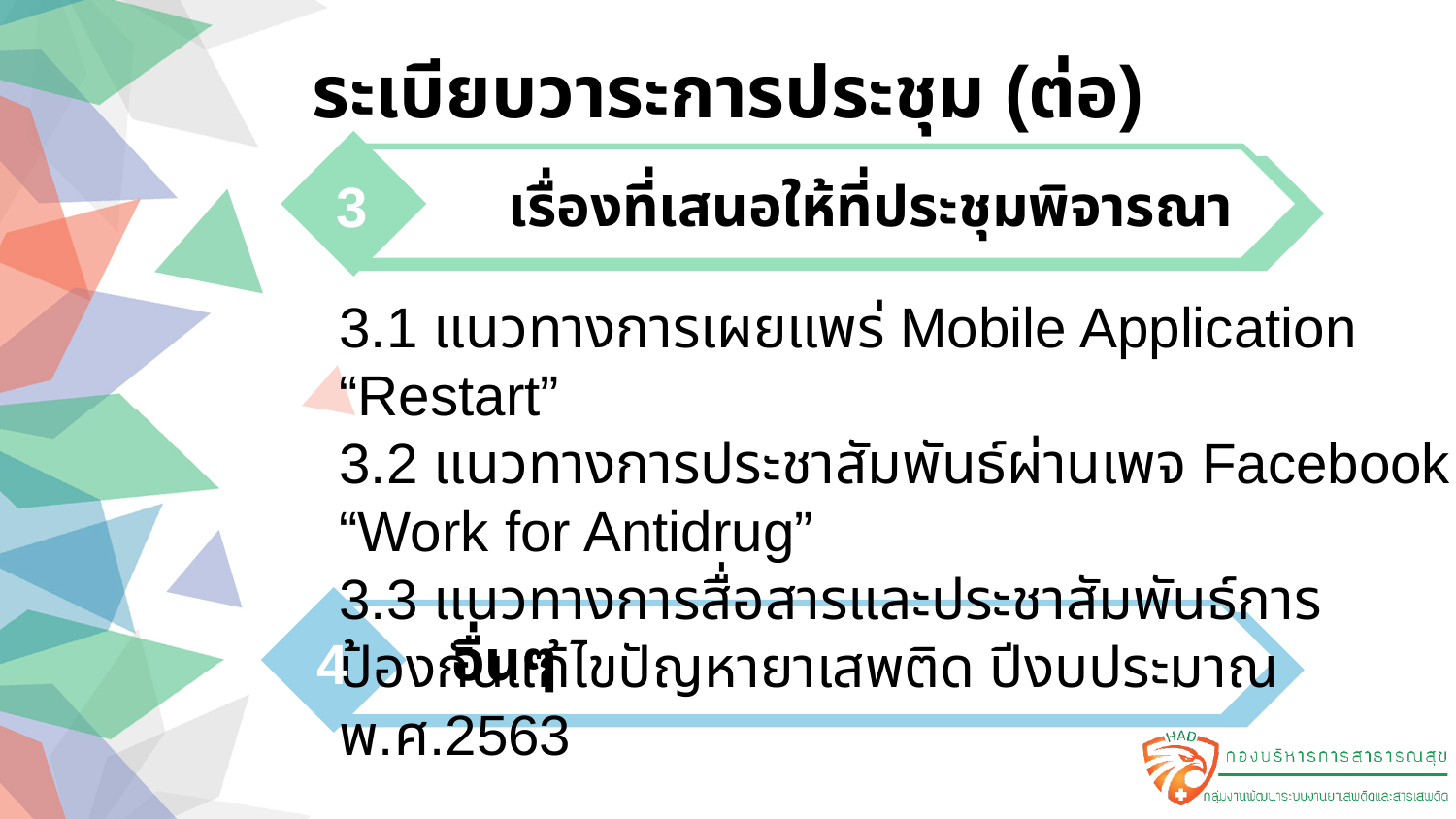

ระเบียบวาระการประชุม (ต่อ)

เรื่องที่เสนอให้ที่ประชุมพิจารณา
3.1 แนวทางการเผยแพร่ Mobile Application “Restart”
3.2 แนวทางการประชาสัมพันธ์ผ่านเพจ Facebook “Work for Antidrug”
3.3 แนวทางการสื่อสารและประชาสัมพันธ์การป้องกันแก้ไขปัญหายาเสพติด ปีงบประมาณ พ.ศ.2563
3

อื่นๆ
4